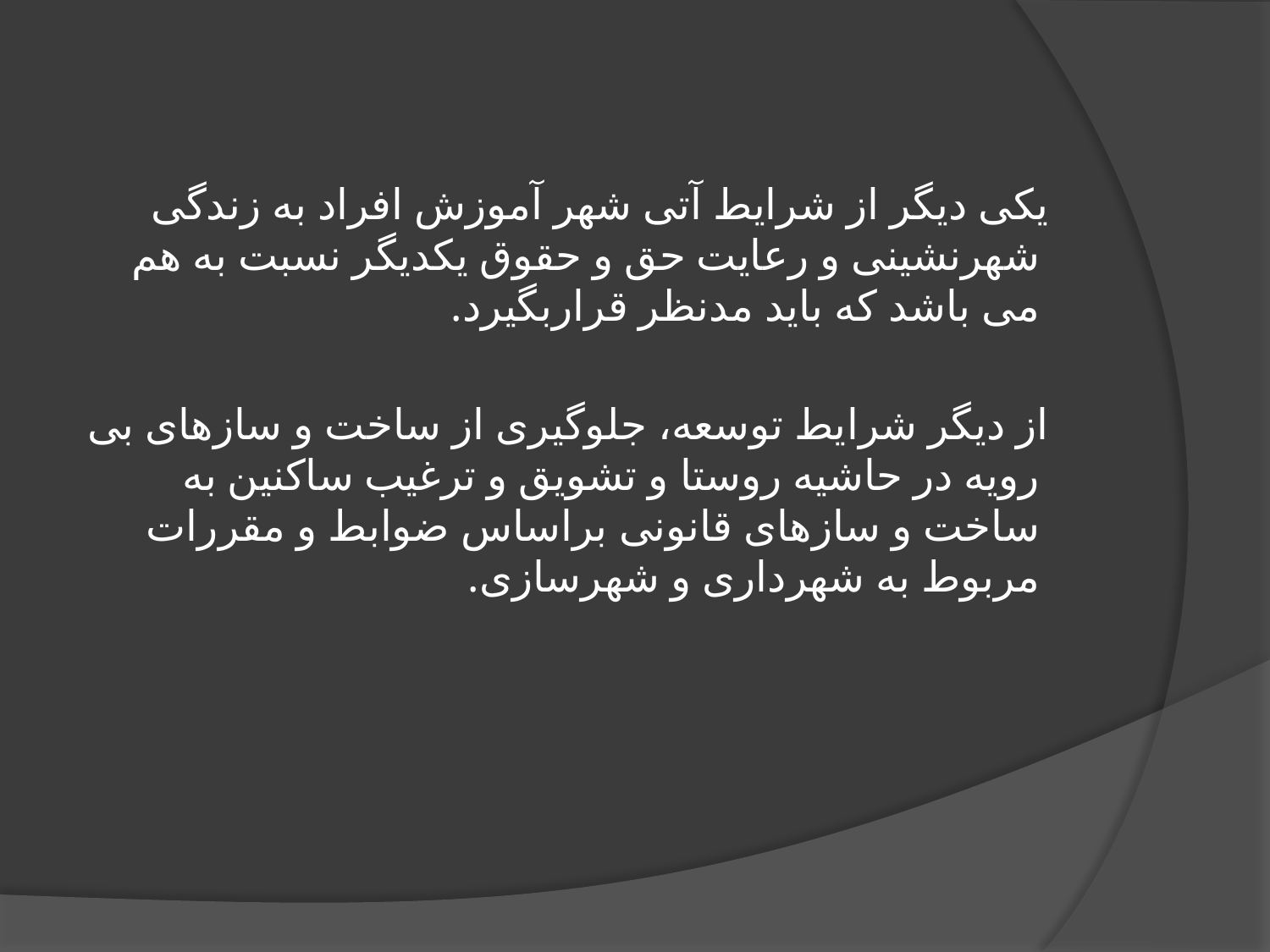

یکی دیگر از شرایط آتی شهر آموزش افراد به زندگی شهرنشینی و رعایت حق و حقوق یکدیگر نسبت به هم می باشد که باید مدنظر قراربگیرد.

    از دیگر شرایط توسعه، جلوگیری از ساخت و سازهای بی رویه در حاشیه روستا و تشویق و ترغیب ساکنین به ساخت و سازهای قانونی براساس ضوابط و مقررات مربوط به شهرداری و شهرسازی.